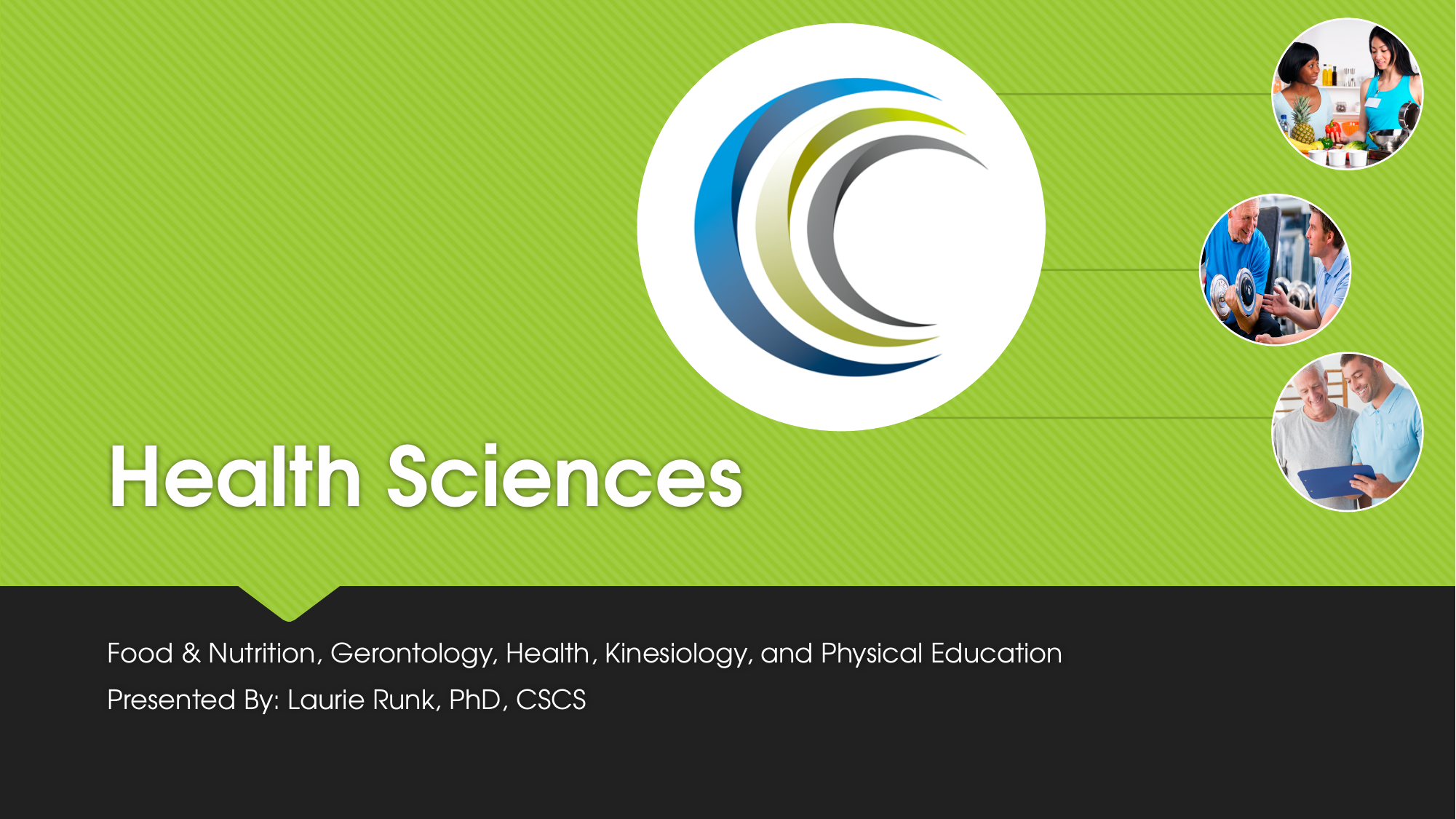

# Health Sciences
Food & Nutrition, Gerontology, Health, Kinesiology, and Physical Education
Presented By: Laurie Runk, PhD, CSCS